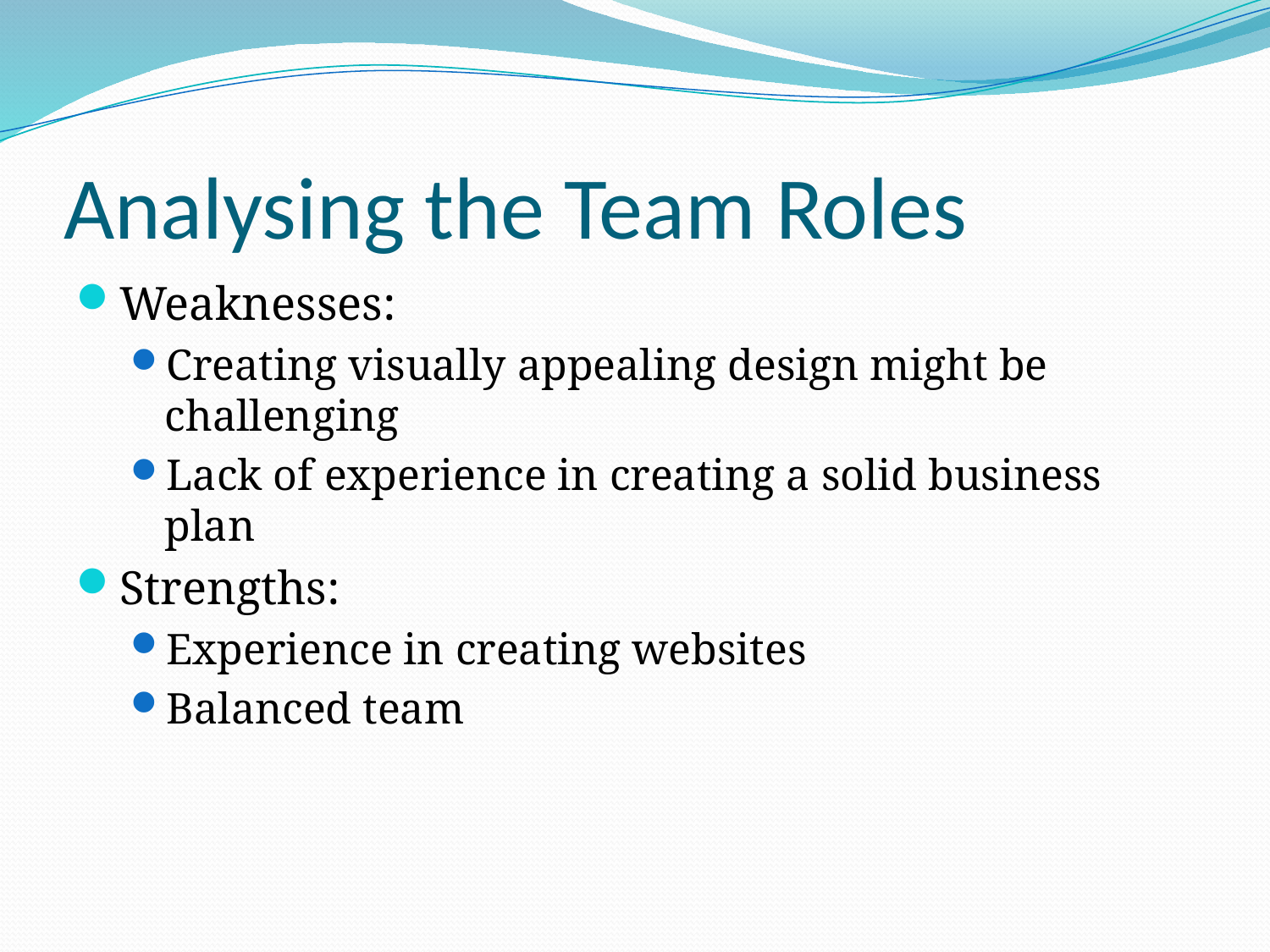

# Analysing the Team Roles
Weaknesses:
Creating visually appealing design might be challenging
Lack of experience in creating a solid business plan
Strengths:
Experience in creating websites
Balanced team